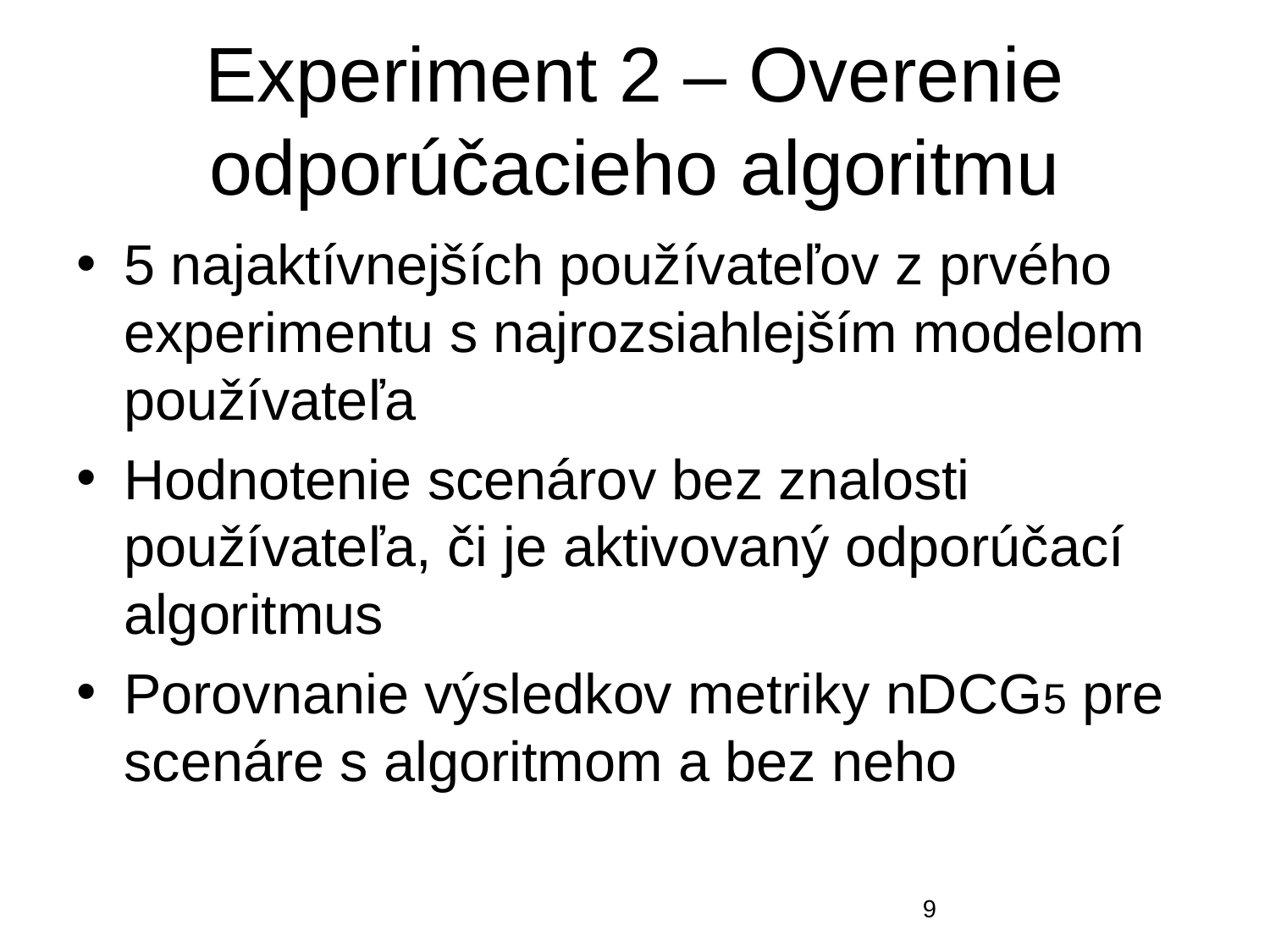

# Experiment 2 – Overenie odporúčacieho algoritmu
5 najaktívnejších používateľov z prvého experimentu s najrozsiahlejším modelom používateľa
Hodnotenie scenárov bez znalosti používateľa, či je aktivovaný odporúčací algoritmus
Porovnanie výsledkov metriky nDCG5 pre scenáre s algoritmom a bez neho
9